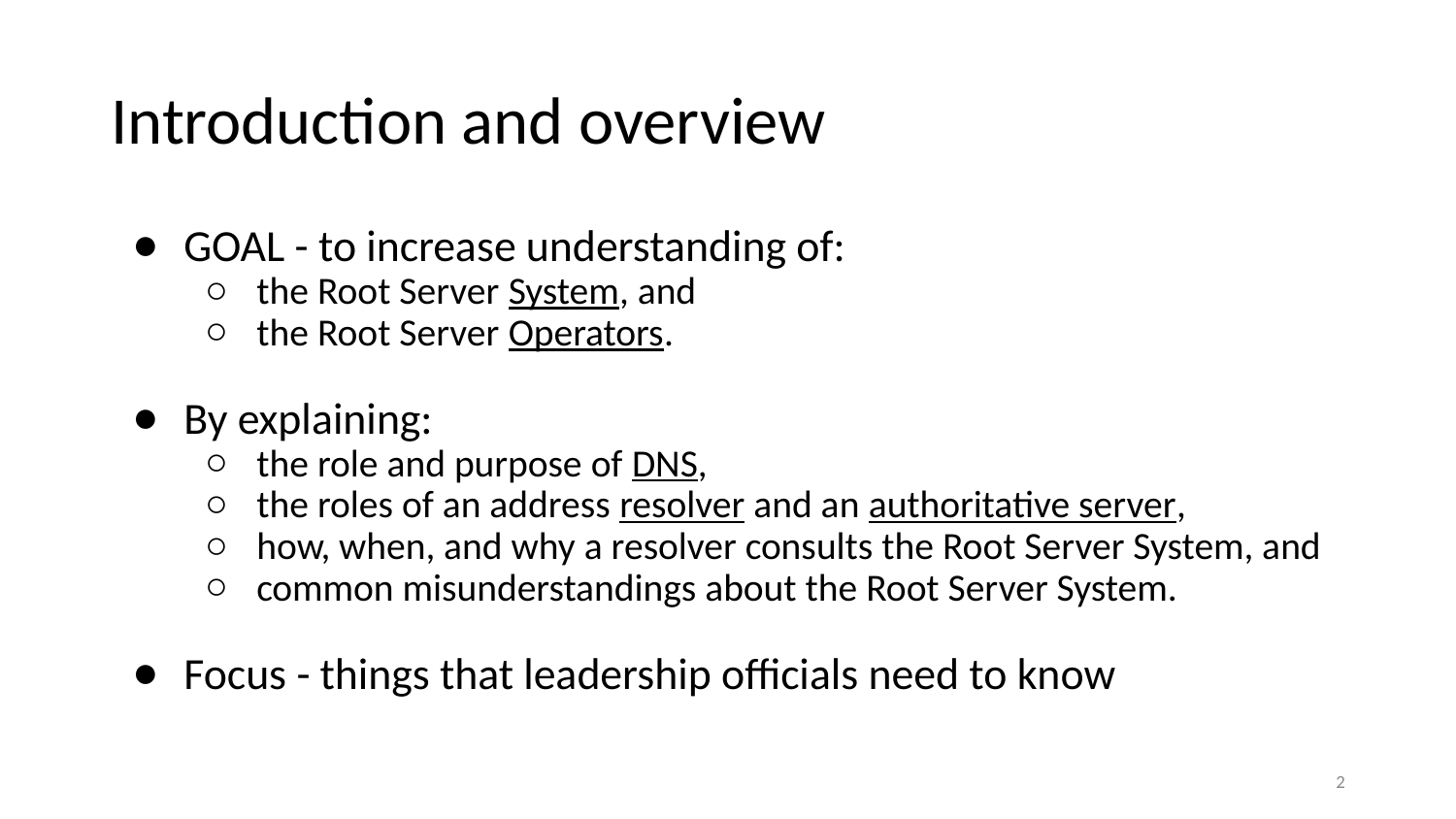

# Introduction and overview
GOAL - to increase understanding of:
the Root Server System, and
the Root Server Operators.
By explaining:
the role and purpose of DNS,
the roles of an address resolver and an authoritative server,
how, when, and why a resolver consults the Root Server System, and
common misunderstandings about the Root Server System.
Focus - things that leadership officials need to know
2